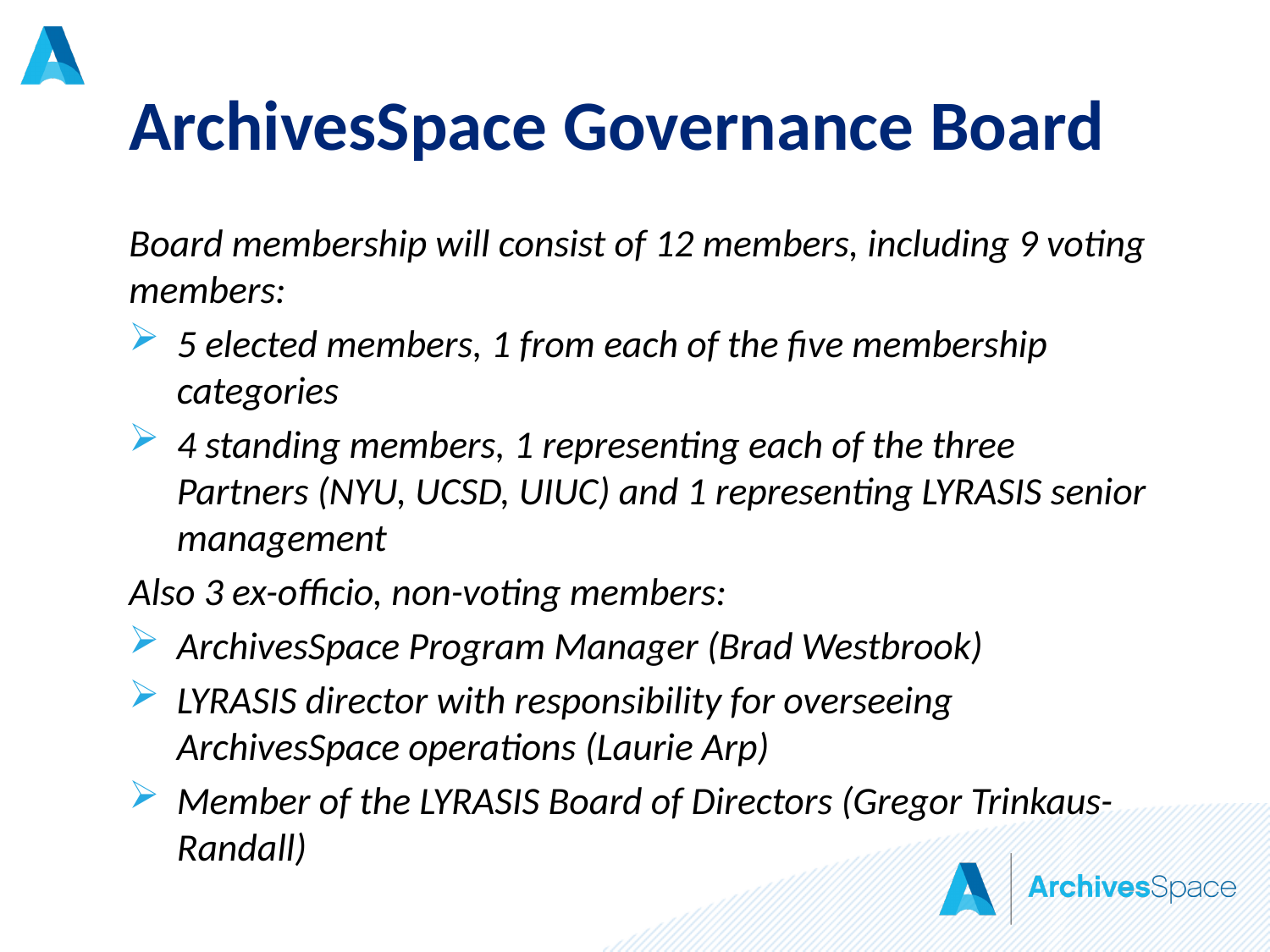

# ArchivesSpace Governance Board
Board membership will consist of 12 members, including 9 voting members:
5 elected members, 1 from each of the five membership categories
4 standing members, 1 representing each of the three Partners (NYU, UCSD, UIUC) and 1 representing LYRASIS senior management
Also 3 ex-officio, non-voting members:
ArchivesSpace Program Manager (Brad Westbrook)
LYRASIS director with responsibility for overseeing ArchivesSpace operations (Laurie Arp)
Member of the LYRASIS Board of Directors (Gregor Trinkaus-Randall)